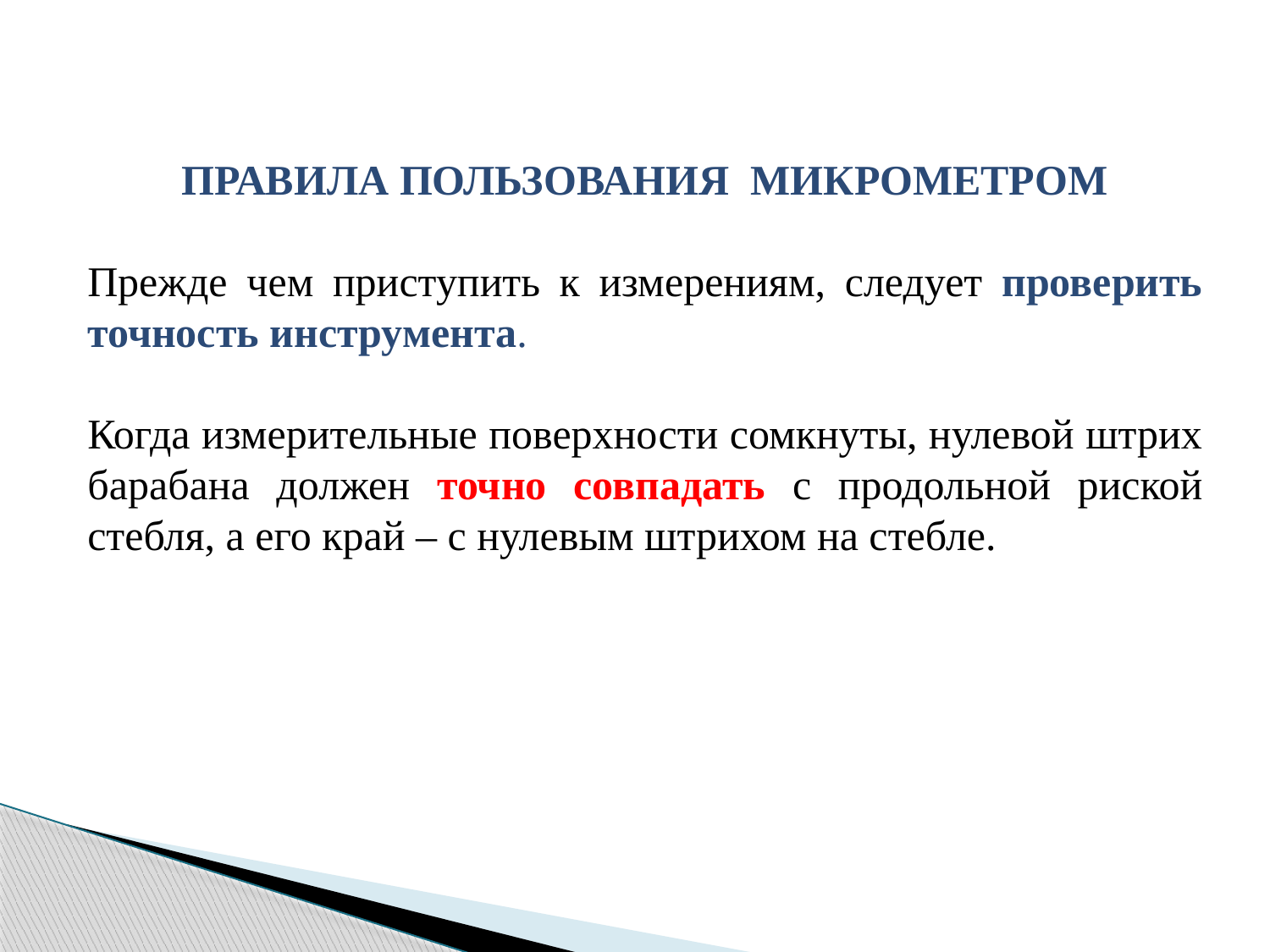

ПРАВИЛА ПОЛЬЗОВАНИЯ  МИКРОМЕТРОМ

Прежде чем приступить к измерениям, следует проверить точность инструмента.

Когда измерительные поверхности сомкнуты, нулевой штрих барабана должен точно совпадать с продольной риской стебля, а его край – с нулевым штрихом на стебле.